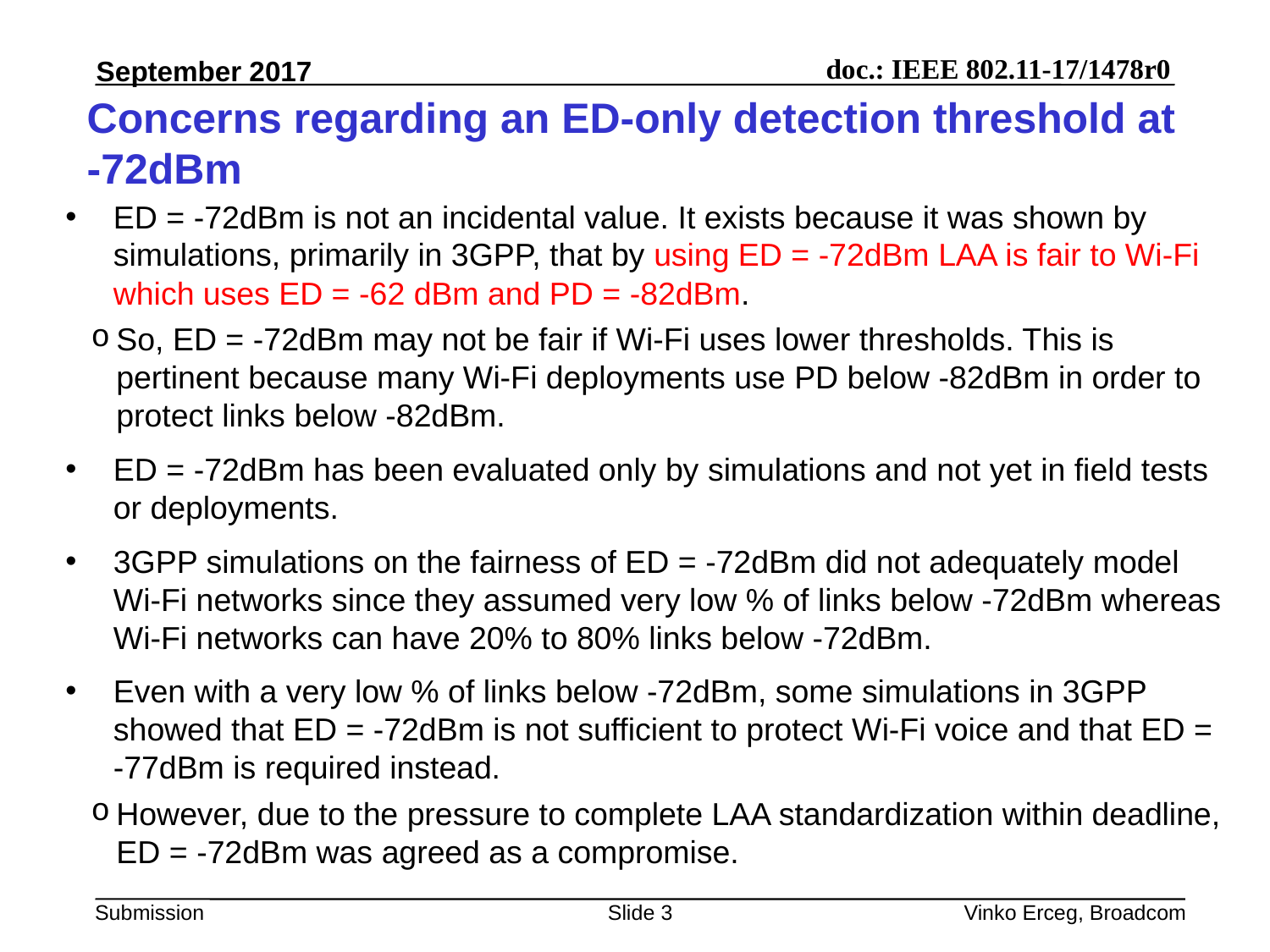

# Concerns regarding an ED-only detection threshold at     -72dBm
ED = -72dBm is not an incidental value. It exists because it was shown by simulations, primarily in 3GPP, that by using ED = -72dBm LAA is fair to Wi-Fi which uses ED = -62 dBm and PD = -82dBm.
So, ED = -72dBm may not be fair if Wi-Fi uses lower thresholds. This is pertinent because many Wi-Fi deployments use PD below -82dBm in order to protect links below -82dBm.
ED = -72dBm has been evaluated only by simulations and not yet in field tests or deployments.
3GPP simulations on the fairness of ED = -72dBm did not adequately model Wi-Fi networks since they assumed very low % of links below -72dBm whereas Wi-Fi networks can have 20% to 80% links below -72dBm.
Even with a very low % of links below -72dBm, some simulations in 3GPP showed that ED = -72dBm is not sufficient to protect Wi-Fi voice and that ED = -77dBm is required instead.
However, due to the pressure to complete LAA standardization within deadline, ED = -72dBm was agreed as a compromise.

Slide 3
Vinko Erceg, Broadcom